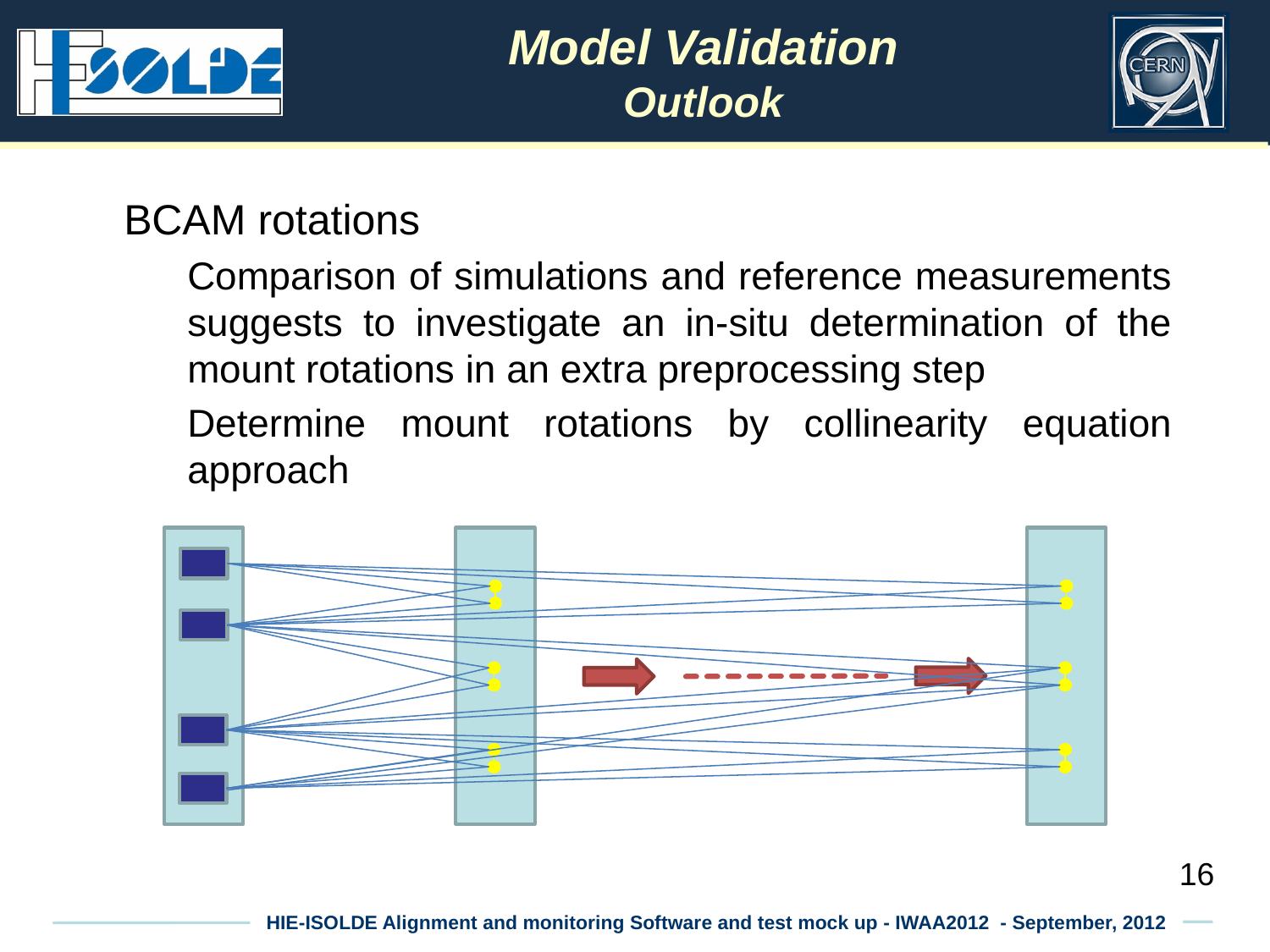

Model Validation
Outlook
BCAM rotations
Comparison of simulations and reference measurements suggests to investigate an in-situ determination of the mount rotations in an extra preprocessing step
Determine mount rotations by collinearity equation approach

16